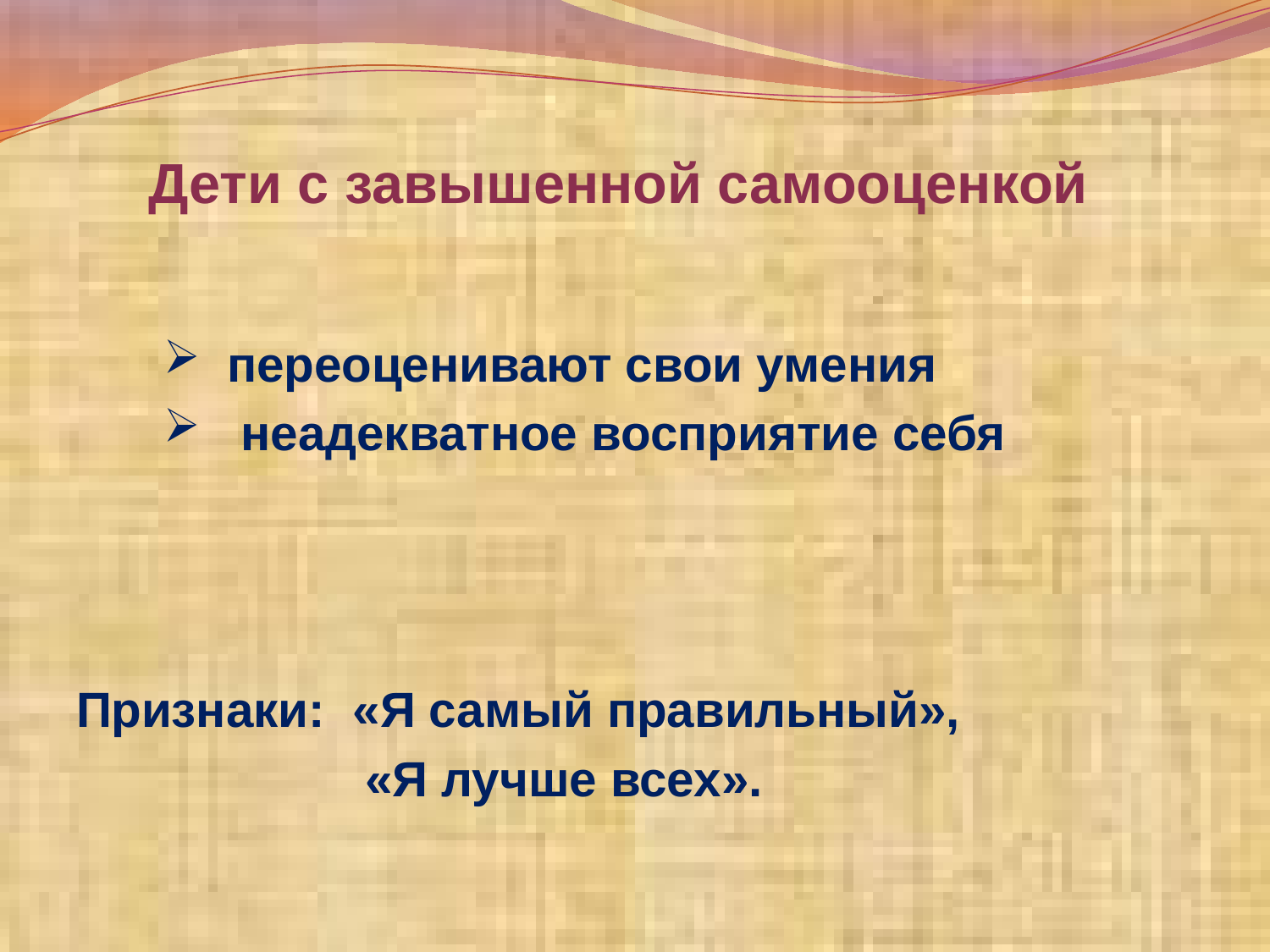

# Дети с завышенной самооценкой
переоценивают свои умения
 неадекватное восприятие себя

Признаки:  «Я самый правильный»,
                     «Я лучше всех».